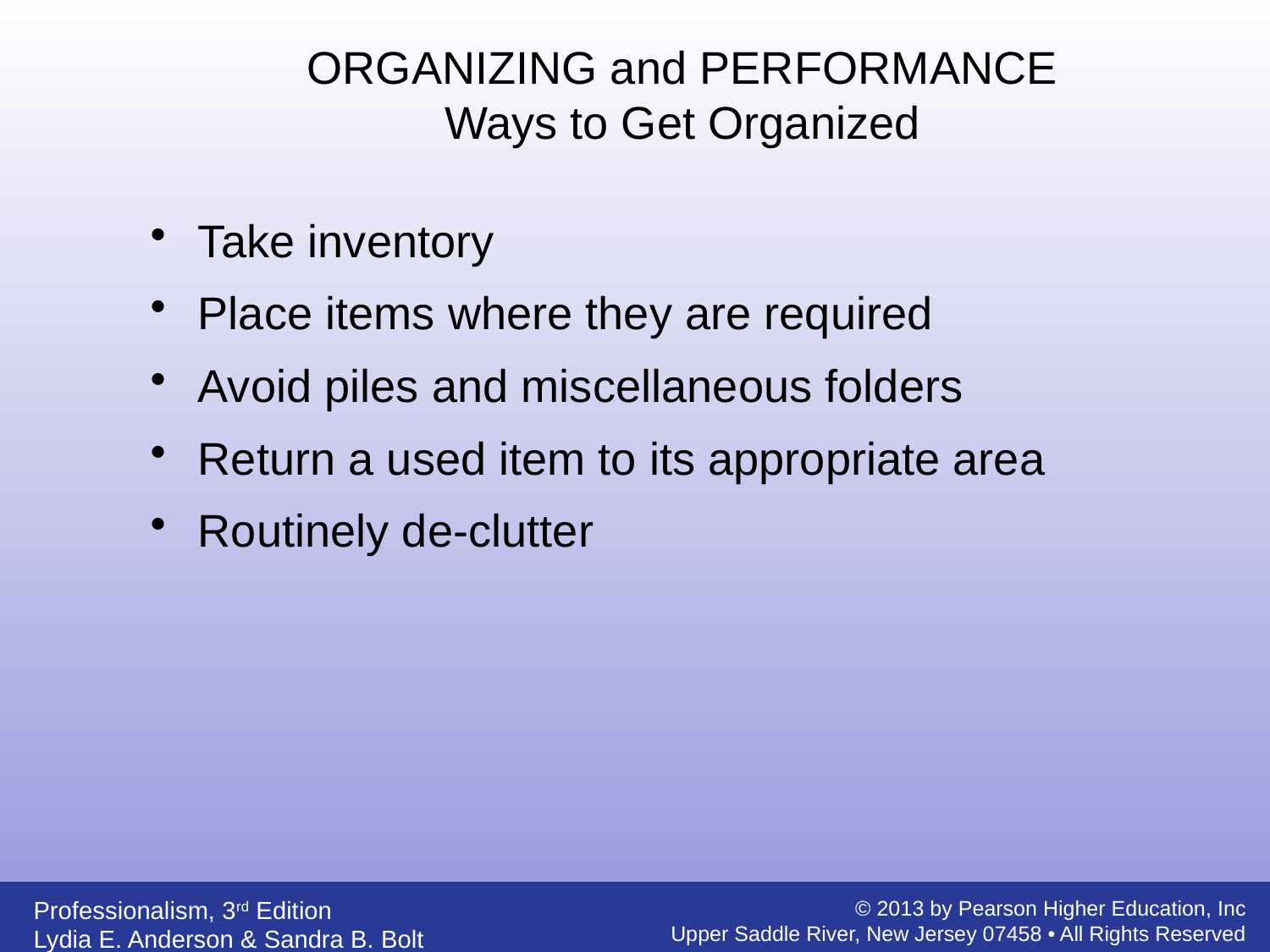

ORGANIZING and PERFORMANCE
Ways to Get Organized
Take inventory
Place items where they are required
Avoid piles and miscellaneous folders
Return a used item to its appropriate area
Routinely de-clutter